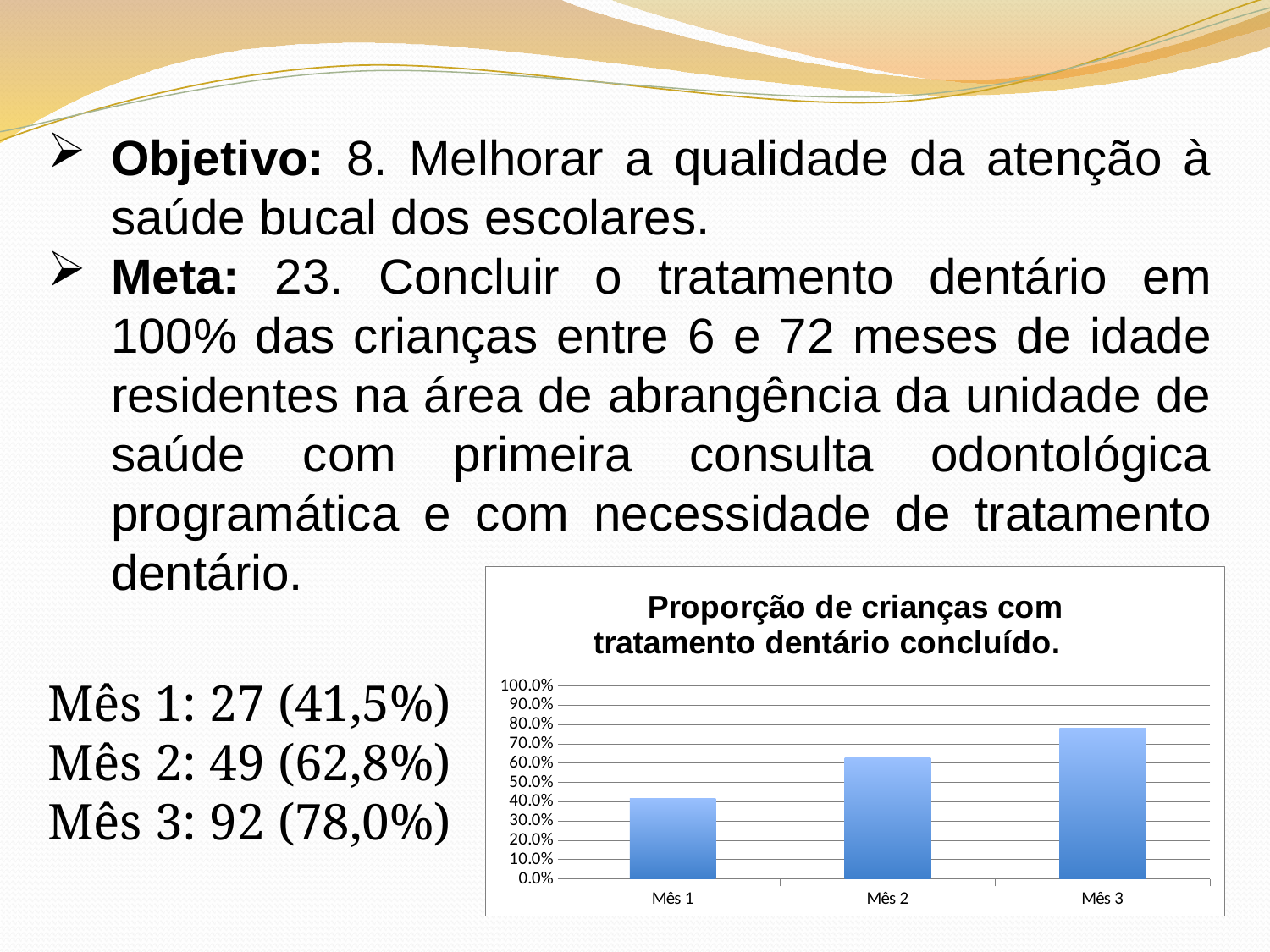

Objetivo: 8. Melhorar a qualidade da atenção à saúde bucal dos escolares.
Meta: 23. Concluir o tratamento dentário em 100% das crianças entre 6 e 72 meses de idade residentes na área de abrangência da unidade de saúde com primeira consulta odontológica programática e com necessidade de tratamento dentário.

### Chart: Proporção de crianças com tratamento dentário concluído.

| Category | Proporção de crianças com tratamento dentário concluído.       |
|---|---|
| Mês 1 | 0.4153846153846154 |
| Mês 2 | 0.6282051282051282 |
| Mês 3 | 0.7796610169491526 |
Mês 1: 27 (41,5%)
Mês 2: 49 (62,8%)
Mês 3: 92 (78,0%)